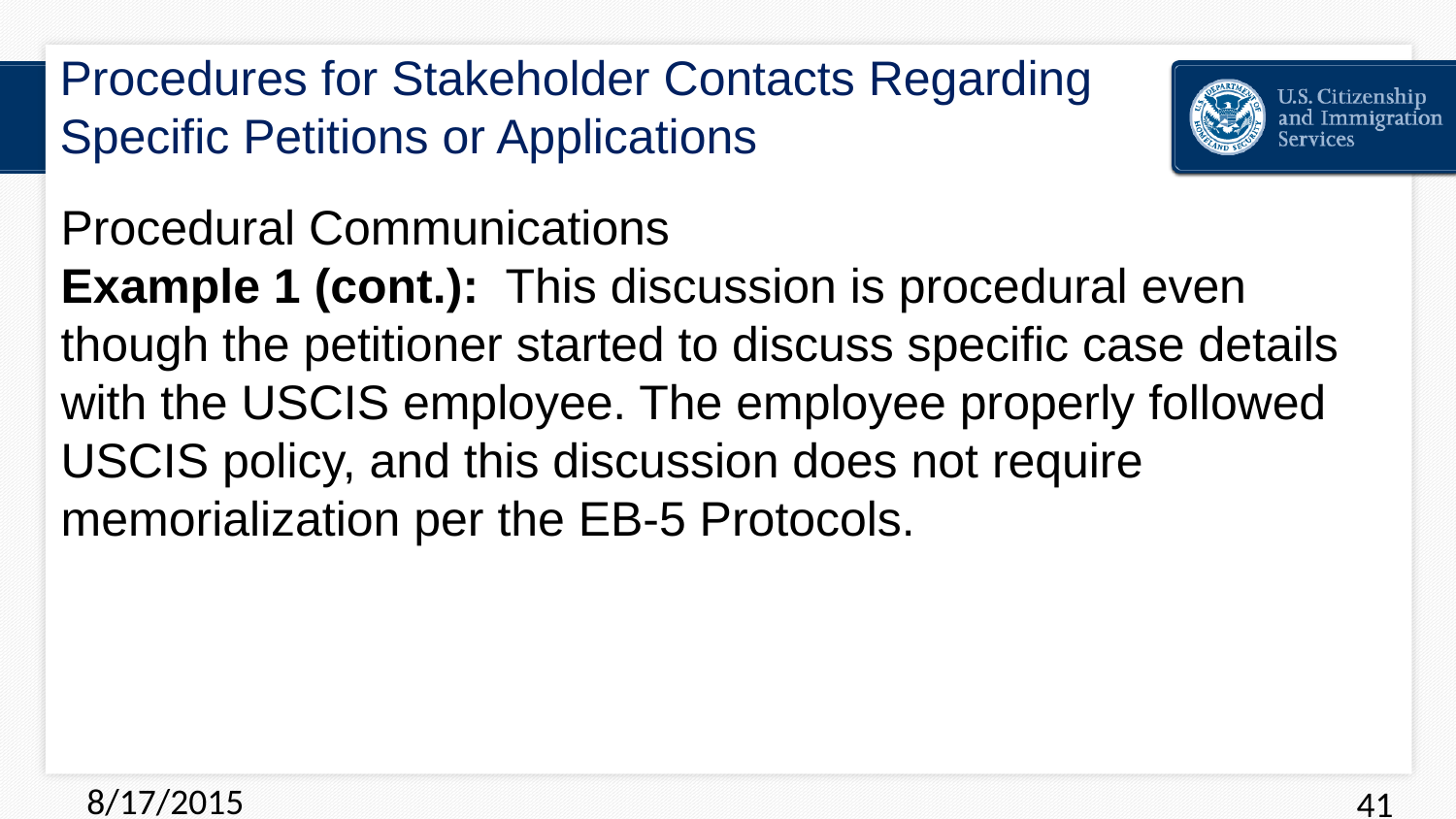

# Procedures for Stakeholder Contacts Regarding Specific Petitions or Applications
Procedural Communications
Example 1 (cont.):  This discussion is procedural even though the petitioner started to discuss specific case details with the USCIS employee. The employee properly followed USCIS policy, and this discussion does not require memorialization per the EB-5 Protocols.
8/17/2015
41